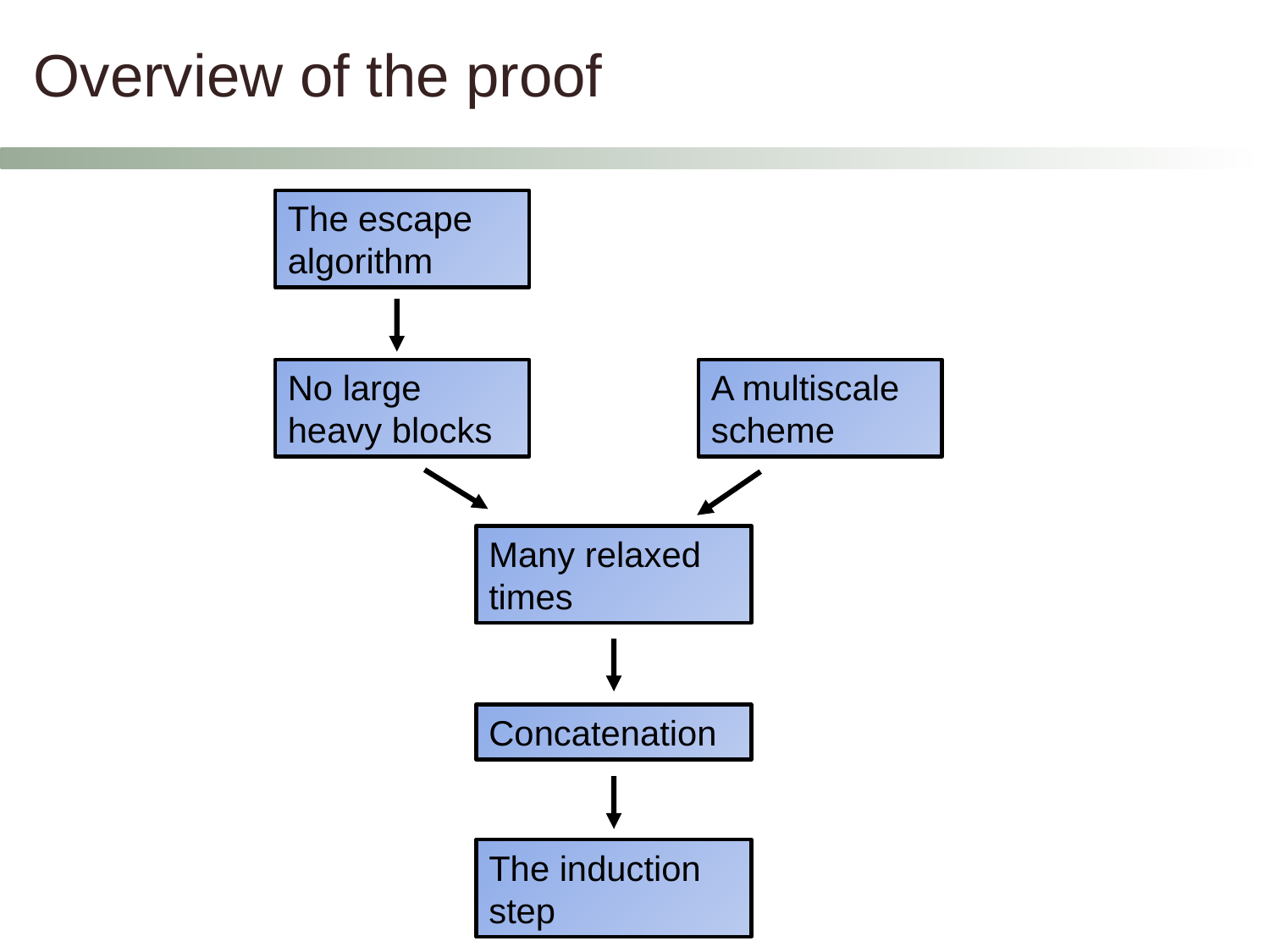

Overview of the proof

The escape algorithm

No large heavy blocks
A multiscale scheme

Many relaxed times

Concatenation

The induction step